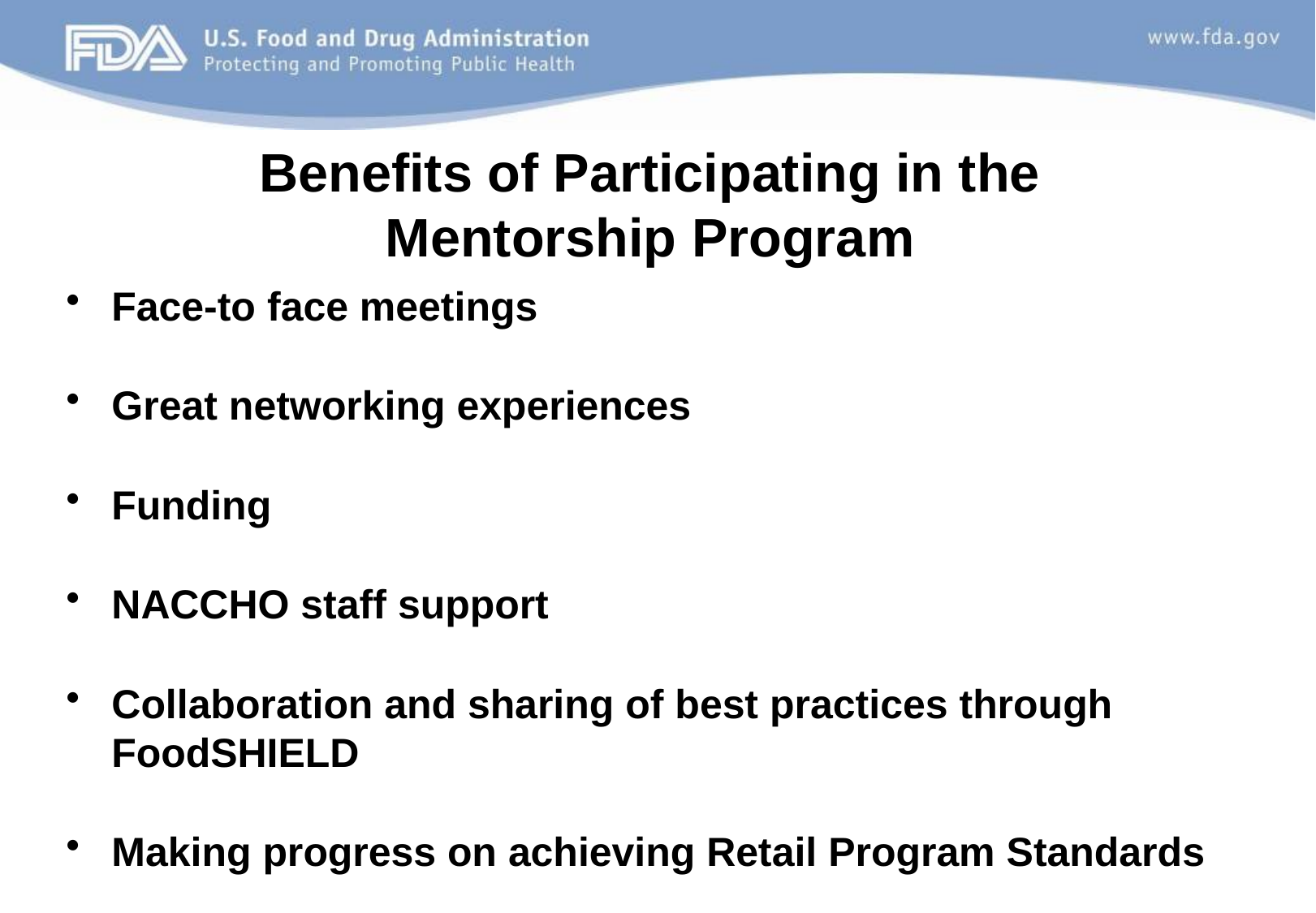

# Benefits of Participating in the Mentorship Program
Face-to face meetings
Great networking experiences
Funding
NACCHO staff support
Collaboration and sharing of best practices through FoodSHIELD
Making progress on achieving Retail Program Standards